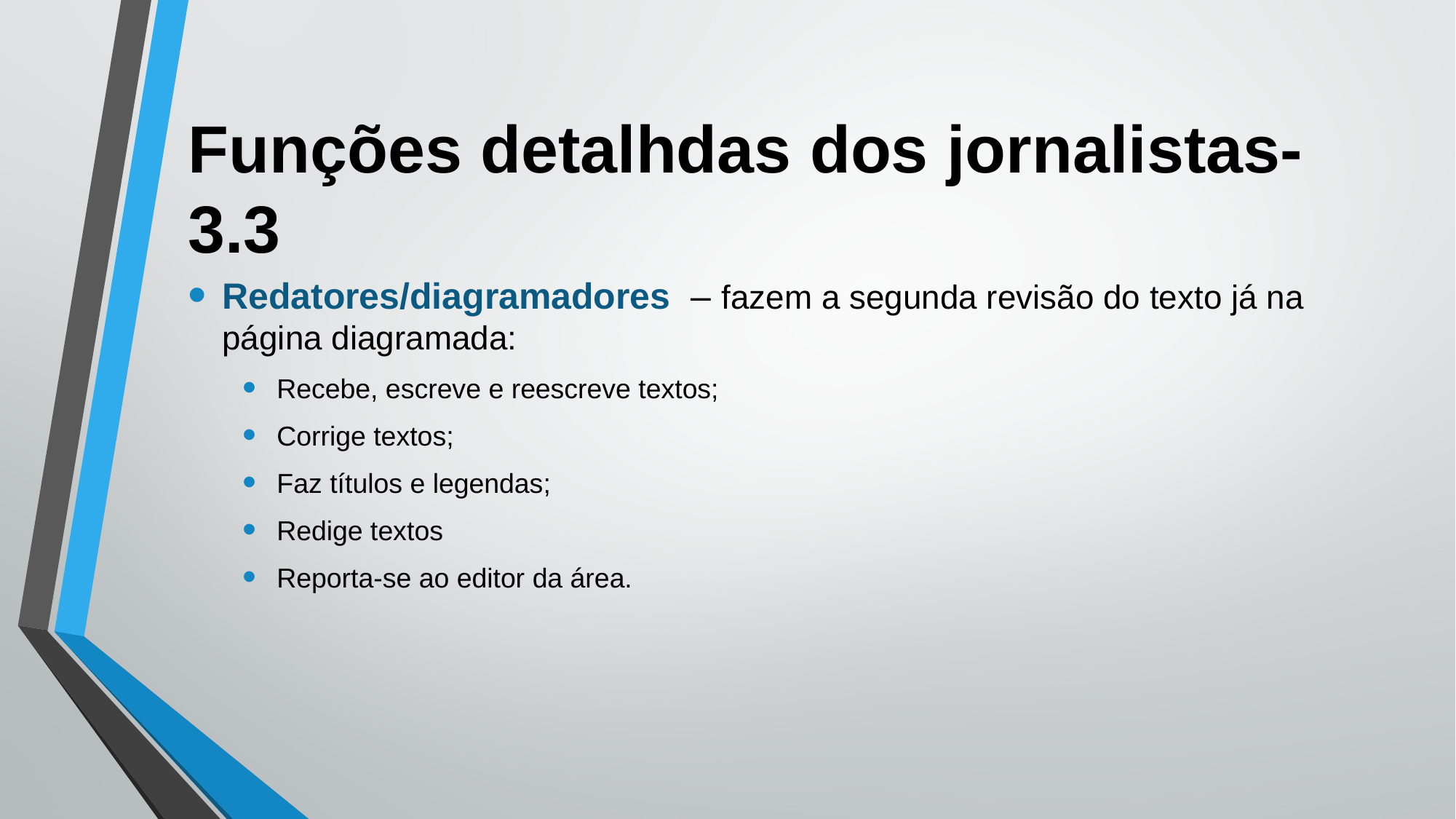

# Funções detalhdas dos jornalistas-3.3
Redatores/diagramadores  – fazem a segunda revisão do texto já na página diagramada:
Recebe, escreve e reescreve textos;
Corrige textos;
Faz títulos e legendas;
Redige textos
Reporta-se ao editor da área.